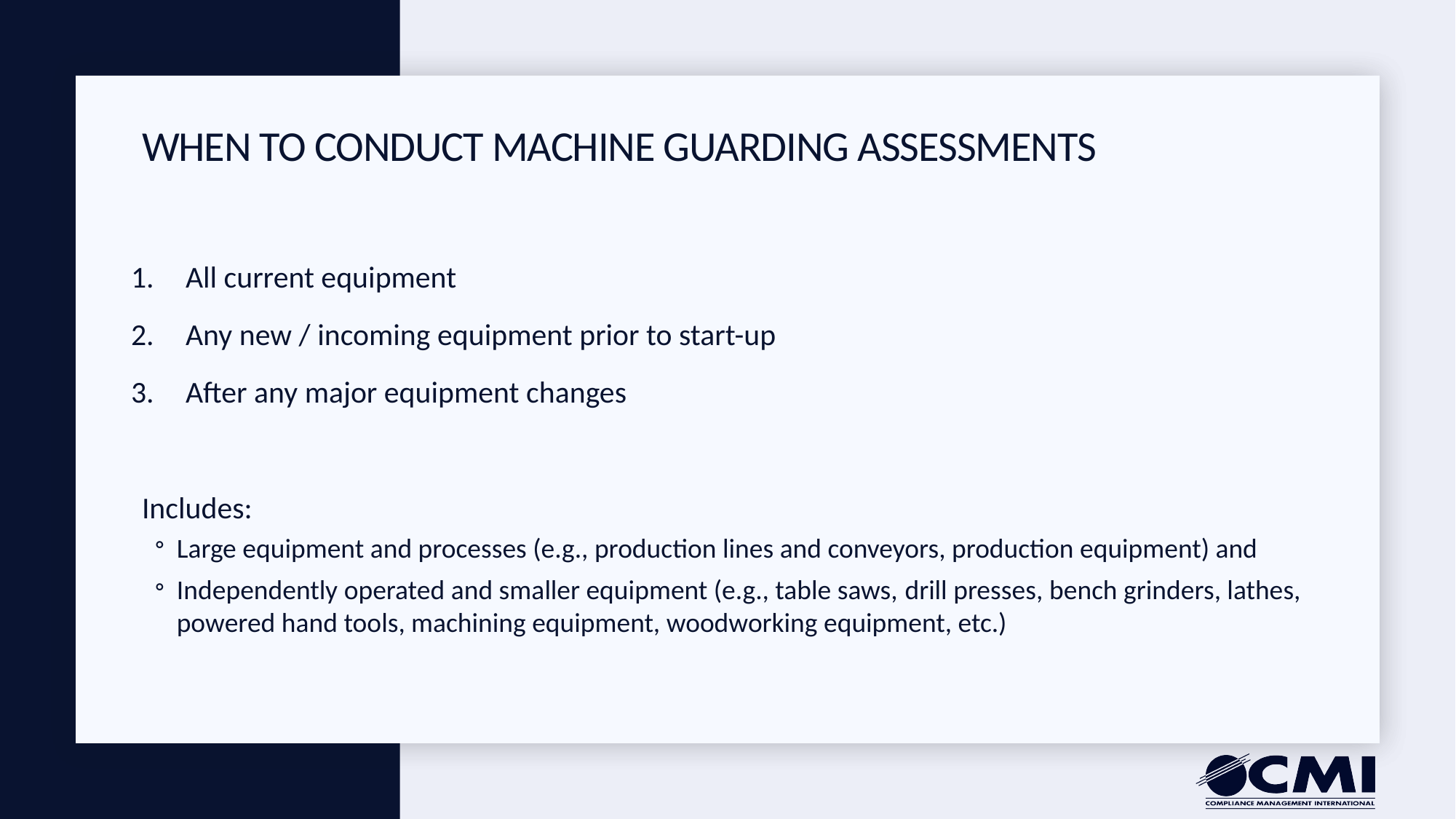

# When to conduct Machine Guarding Assessments
All current equipment
Any new / incoming equipment prior to start-up
After any major equipment changes

Includes:
Large equipment and processes (e.g., production lines and conveyors, production equipment) and
Independently operated and smaller equipment (e.g., table saws, drill presses, bench grinders, lathes, powered hand tools, machining equipment, woodworking equipment, etc.)